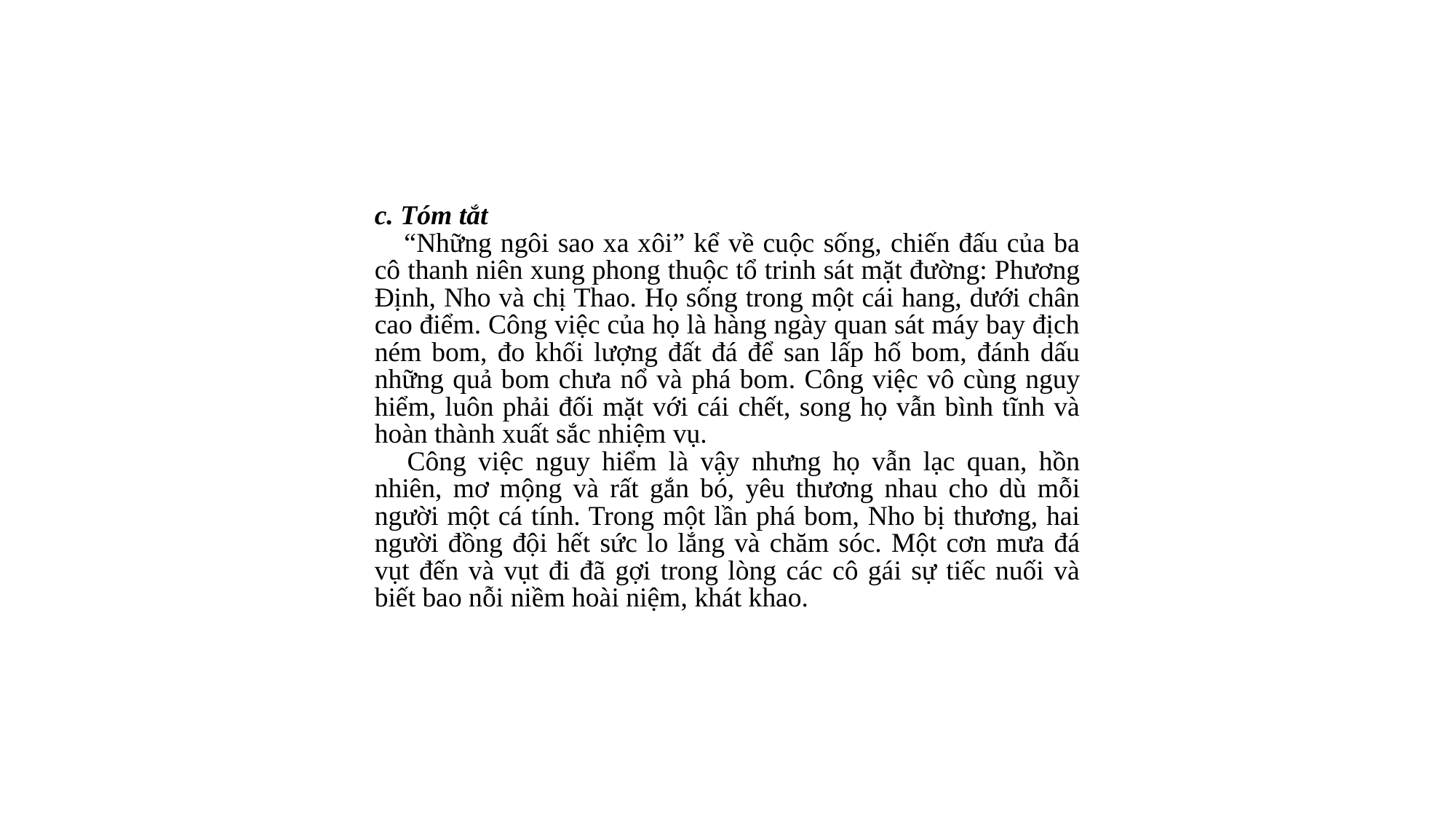

c. Tóm tắt
    “Những ngôi sao xa xôi” kể về cuộc sống, chiến đấu của ba cô thanh niên xung phong thuộc tổ trinh sát mặt đường: Phương Định, Nho và chị Thao. Họ sống trong một cái hang, dưới chân cao điểm. Công việc của họ là hàng ngày quan sát máy bay địch ném bom, đo khối lượng đất đá để san lấp hố bom, đánh dấu những quả bom chưa nổ và phá bom. Công việc vô cùng nguy hiểm, luôn phải đối mặt với cái chết, song họ vẫn bình tĩnh và hoàn thành xuất sắc nhiệm vụ.
    Công việc nguy hiểm là vậy nhưng họ vẫn lạc quan, hồn nhiên, mơ mộng và rất gắn bó, yêu thương nhau cho dù mỗi người một cá tính. Trong một lần phá bom, Nho bị thương, hai người đồng đội hết sức lo lắng và chăm sóc. Một cơn mưa đá vụt đến và vụt đi đã gợi trong lòng các cô gái sự tiếc nuối và biết bao nỗi niềm hoài niệm, khát khao.